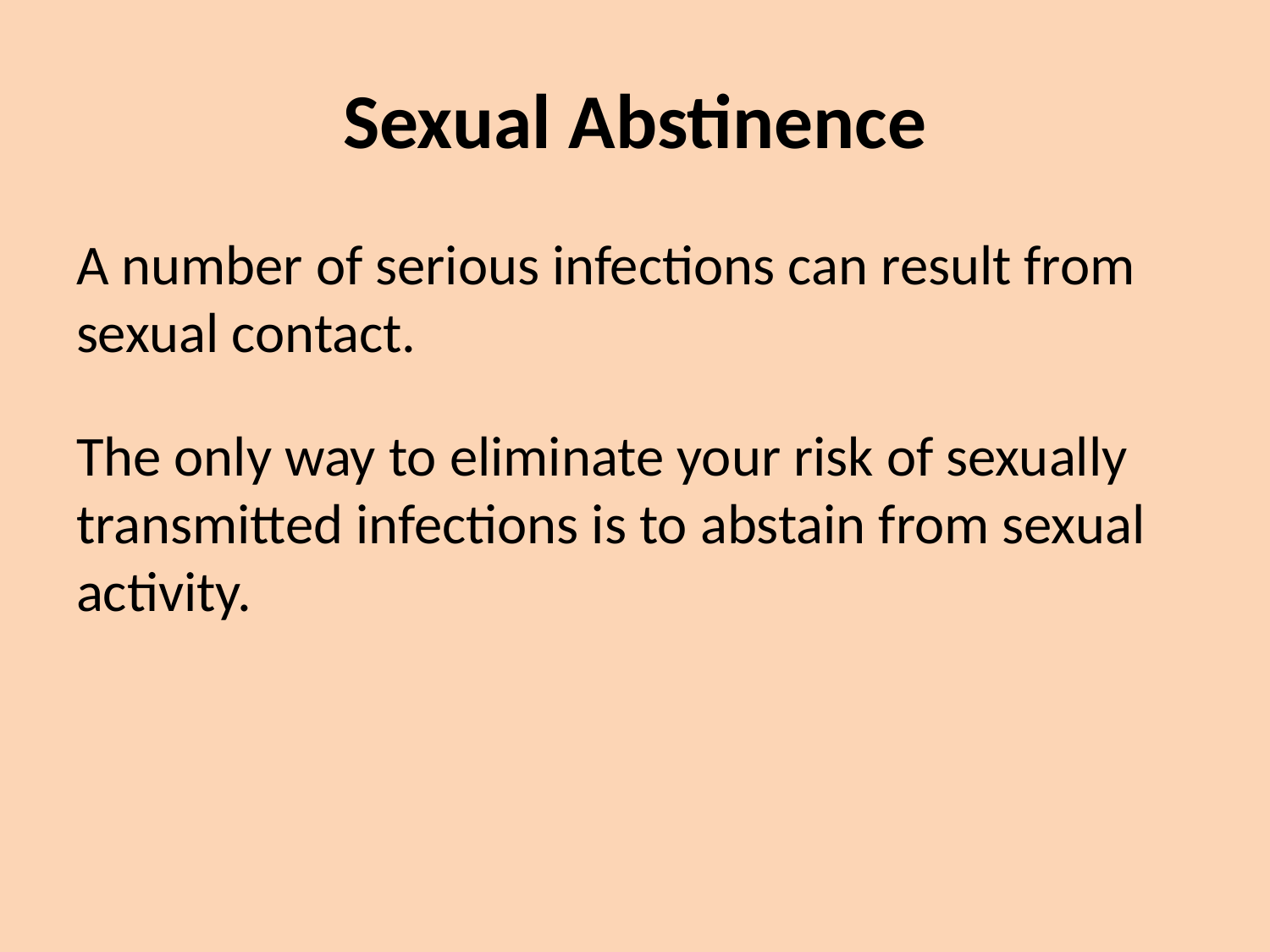

# Sexual Abstinence
A number of serious infections can result from sexual contact.

The only way to eliminate your risk of sexually transmitted infections is to abstain from sexual activity.